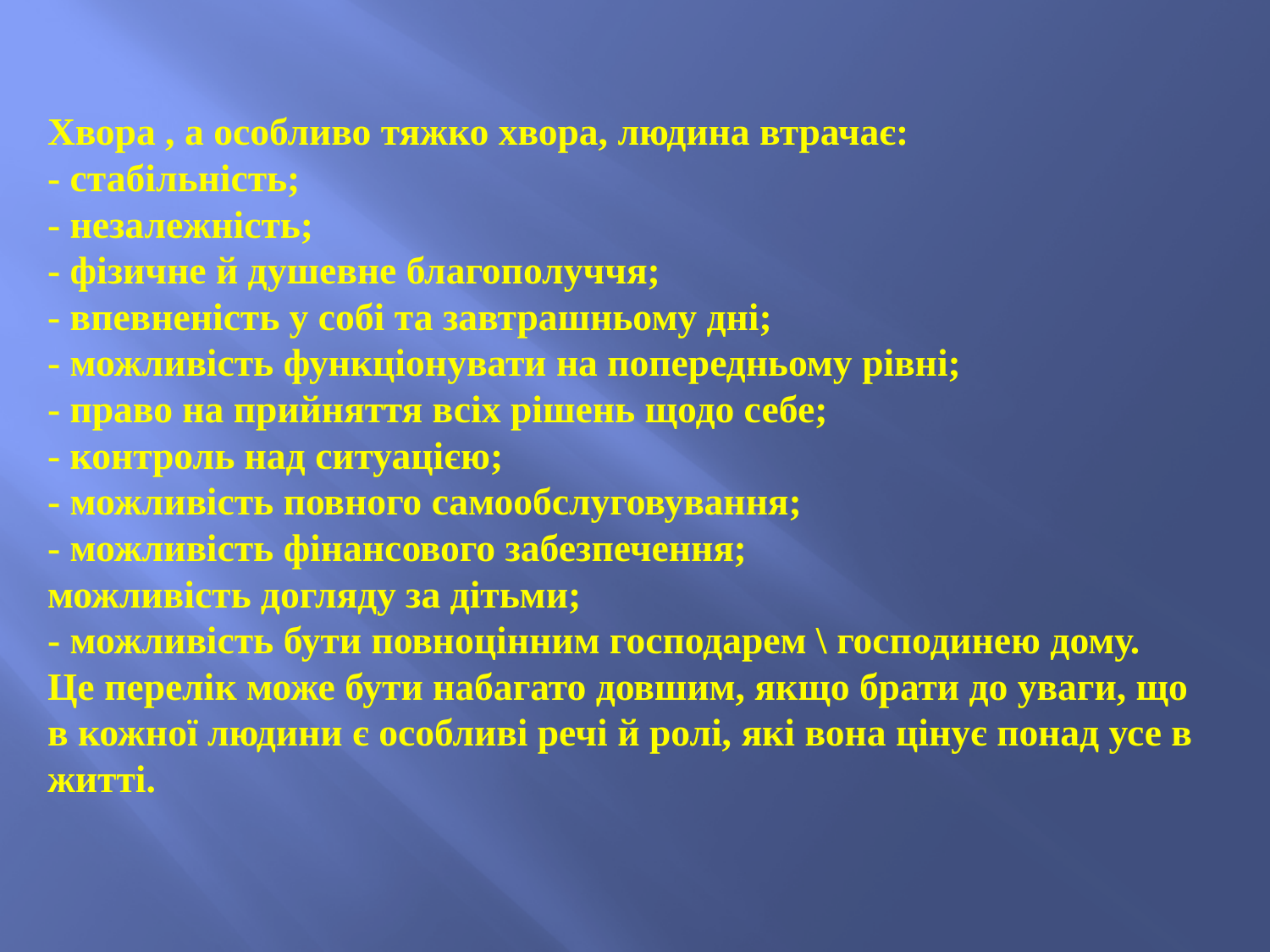

# Хвора , а особливо тяжко хвора, людина втрачає: - стабільність; - незалежність; - фізичне й душевне благополуччя; - впевненість у собі та завтрашньому дні; - можливість функціонувати на попередньому рівні; - право на прийняття всіх рішень щодо себе; - контроль над ситуацією; - можливість повного самообслуговування; - можливість фінансового забезпечення; можливість догляду за дітьми; - можливість бути повноцінним господарем \ господинею дому. Це перелік може бути набагато довшим, якщо брати до уваги, що в кожної людини є особливі речі й ролі, які вона цінує понад усе в житті.